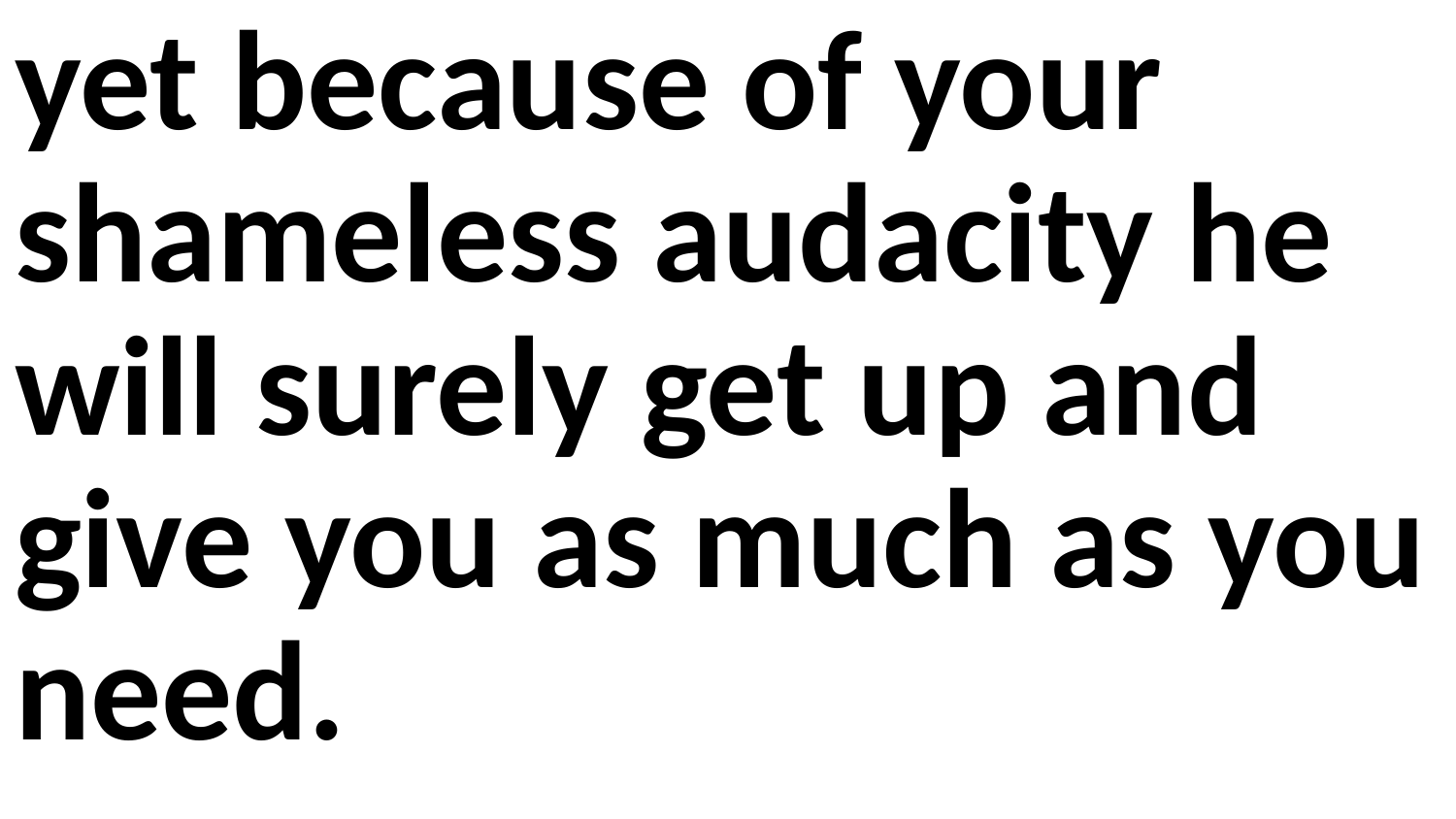

yet because of your shameless audacity he will surely get up and give you as much as you need.